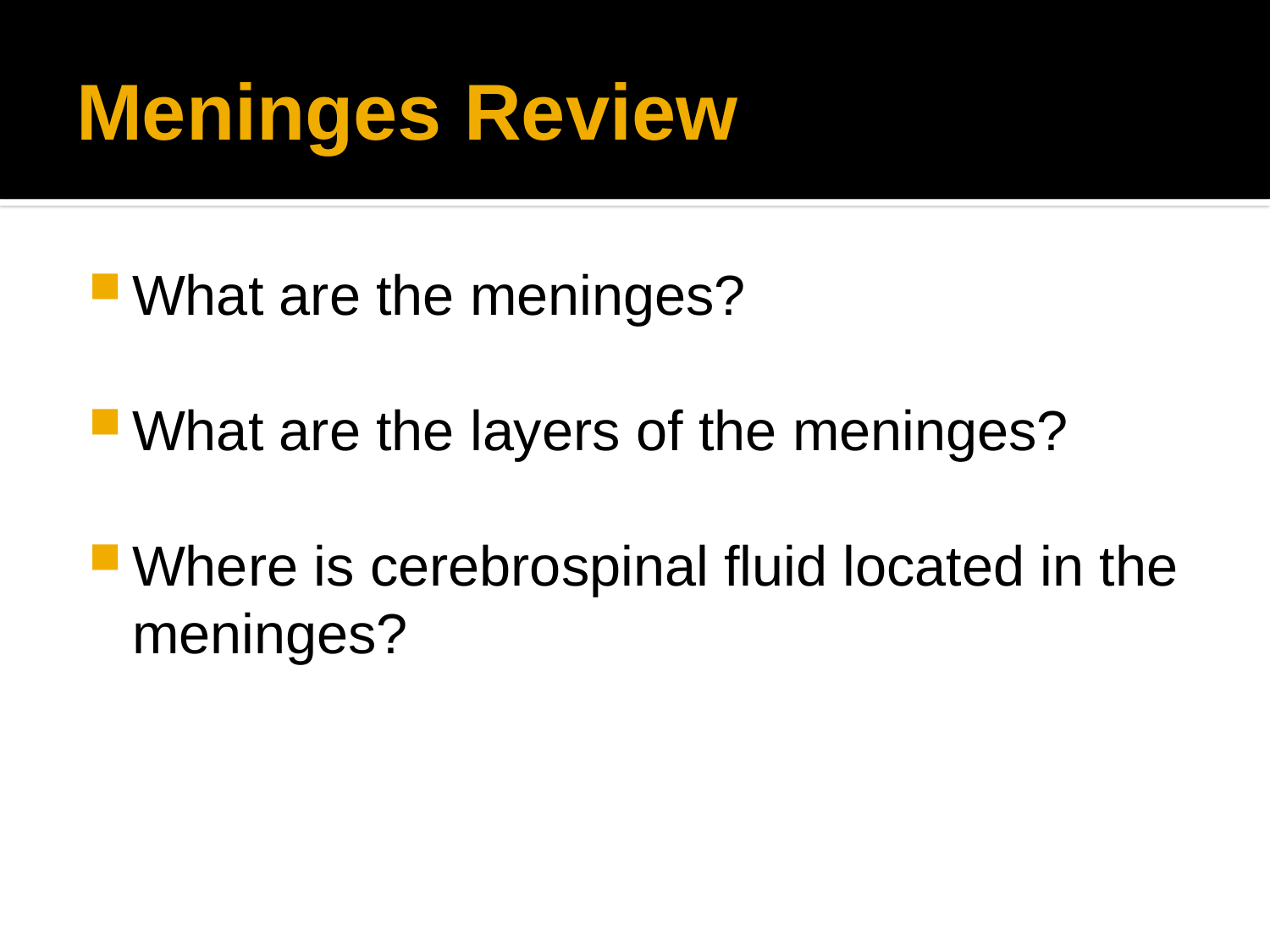

# Meninges Review
What are the meninges?

What are the layers of the meninges?

Where is cerebrospinal fluid located in the meninges?